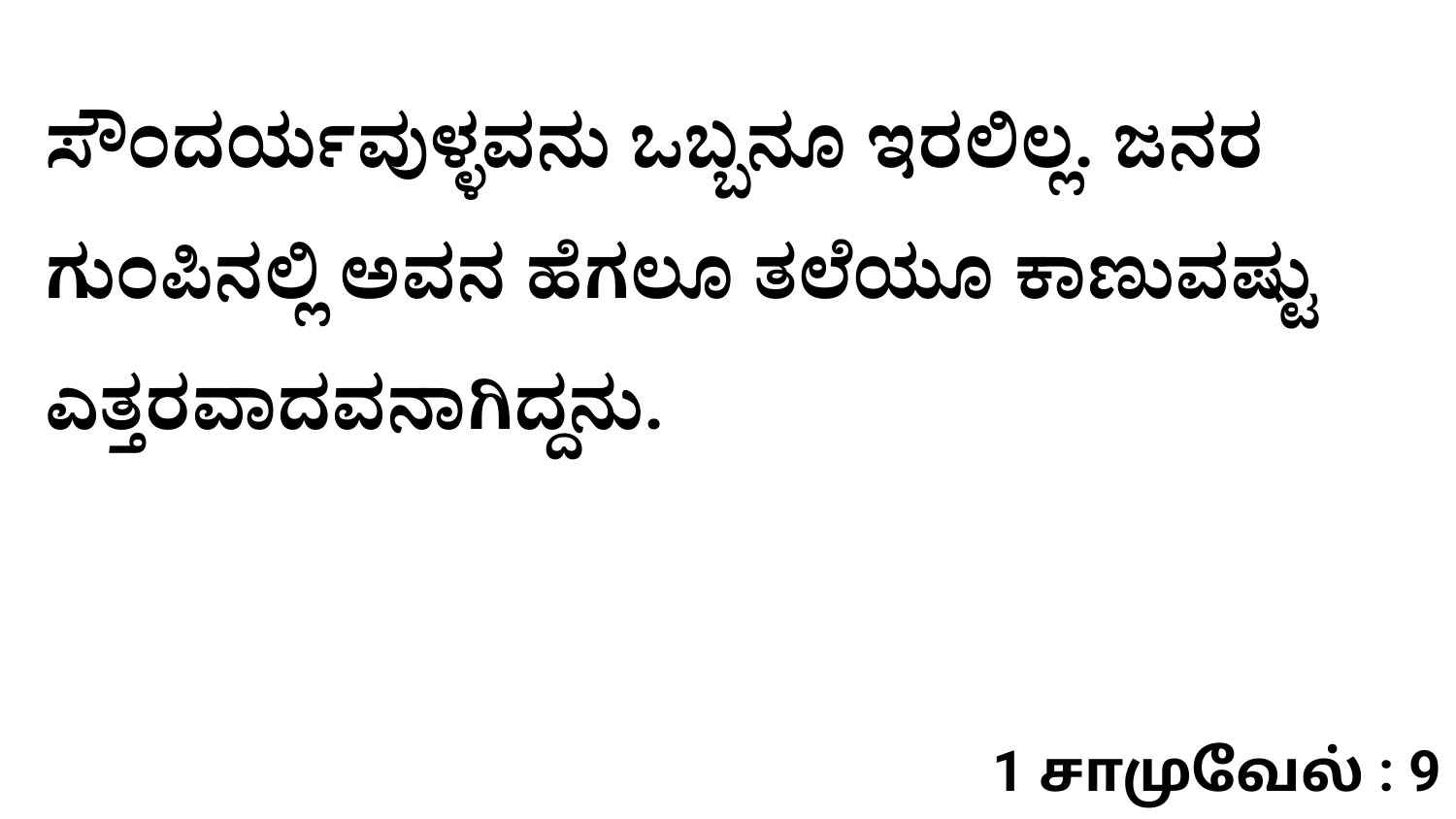

ಸೌಂದರ್ಯವುಳ್ಳವನು ಒಬ್ಬನೂ ಇರಲಿಲ್ಲ. ಜನರ ಗುಂಪಿನಲ್ಲಿ ಅವನ ಹೆಗಲೂ ತಲೆಯೂ ಕಾಣುವಷ್ಟು ಎತ್ತರವಾದವನಾಗಿದ್ದನು.
1 சாமுவேல் : 9